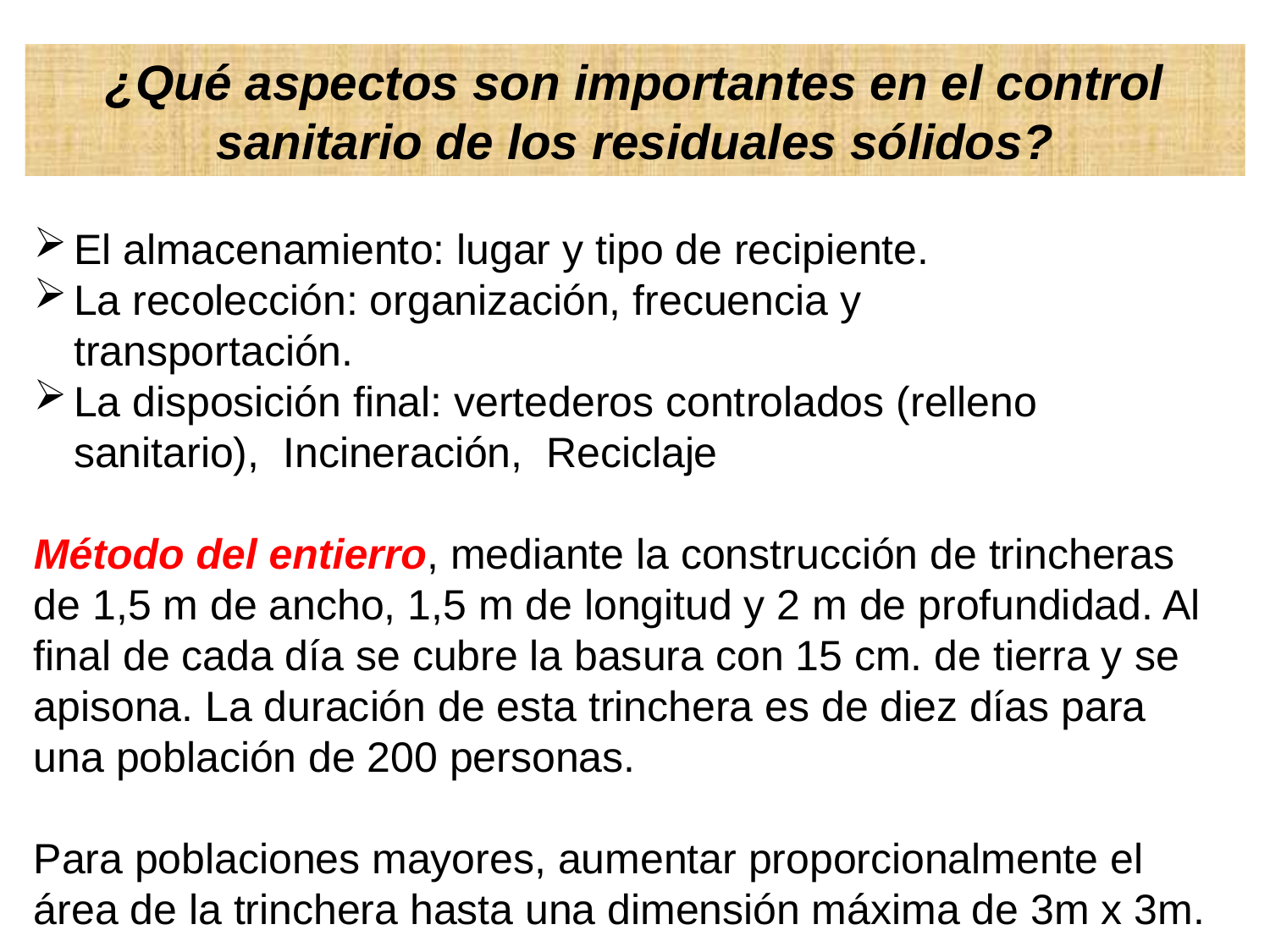

¿Qué aspectos son importantes en el control sanitario de los residuales sólidos?
El almacenamiento: lugar y tipo de recipiente.
La recolección: organización, frecuencia y    	transportación.
La disposición final: vertederos controlados (relleno sanitario),  Incineración,  Reciclaje

Método del entierro, mediante la construcción de trincheras de 1,5 m de ancho, 1,5 m de longitud y 2 m de profundidad. Al final de cada día se cubre la basura con 15 cm. de tierra y se apisona. La duración de esta trinchera es de diez días para una población de 200 personas.

Para poblaciones mayores, aumentar proporcionalmente el área de la trinchera hasta una dimensión máxima de 3m x 3m.